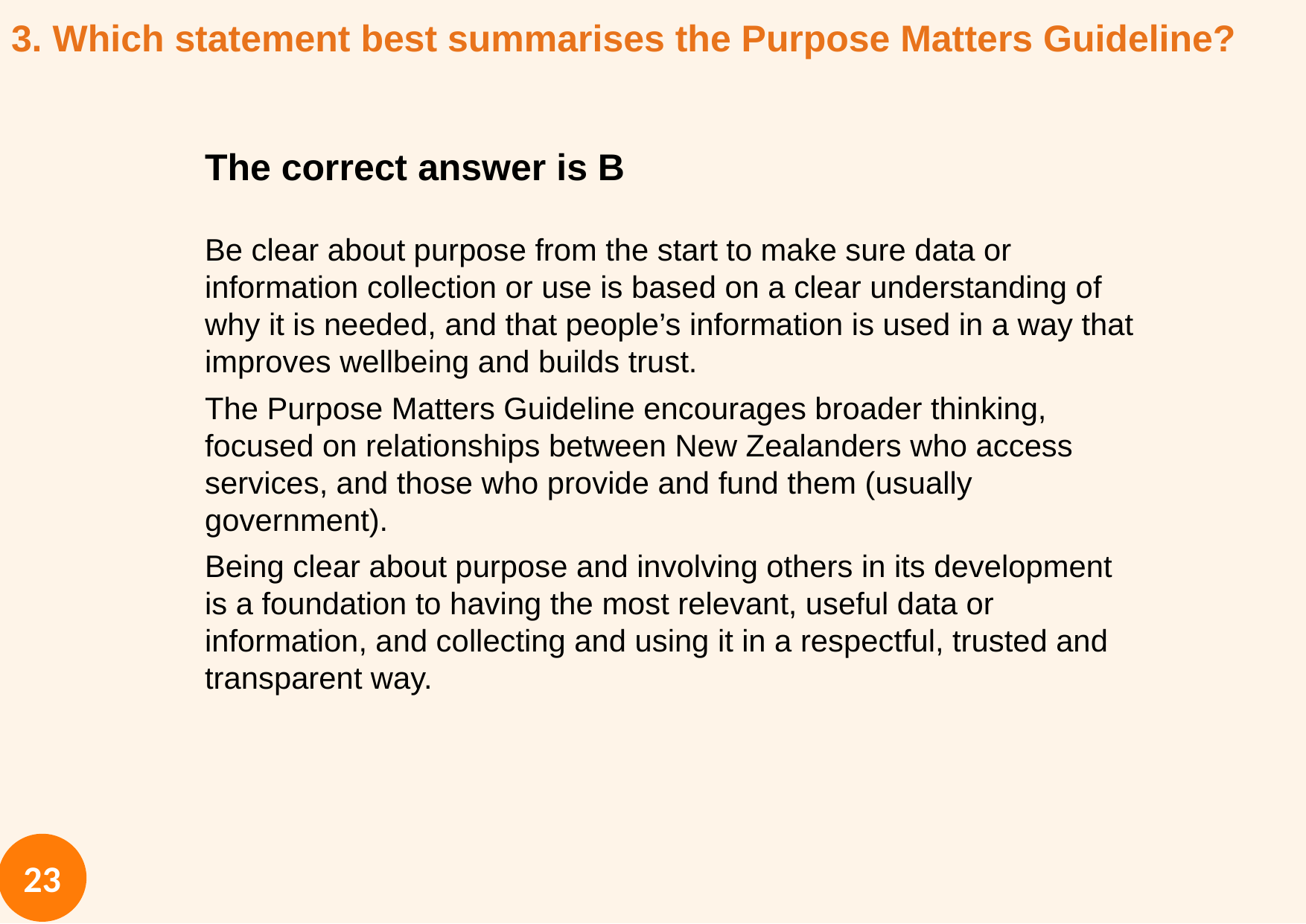

3. Which statement best summarises the Purpose Matters Guideline?
The correct answer is B

Be clear about purpose from the start to make sure data or information collection or use is based on a clear understanding of why it is needed, and that people’s information is used in a way that improves wellbeing and builds trust.
The Purpose Matters Guideline encourages broader thinking, focused on relationships between New Zealanders who access services, and those who provide and fund them (usually government).
Being clear about purpose and involving others in its development is a foundation to having the most relevant, useful data or information, and collecting and using it in a respectful, trusted and transparent way.
23